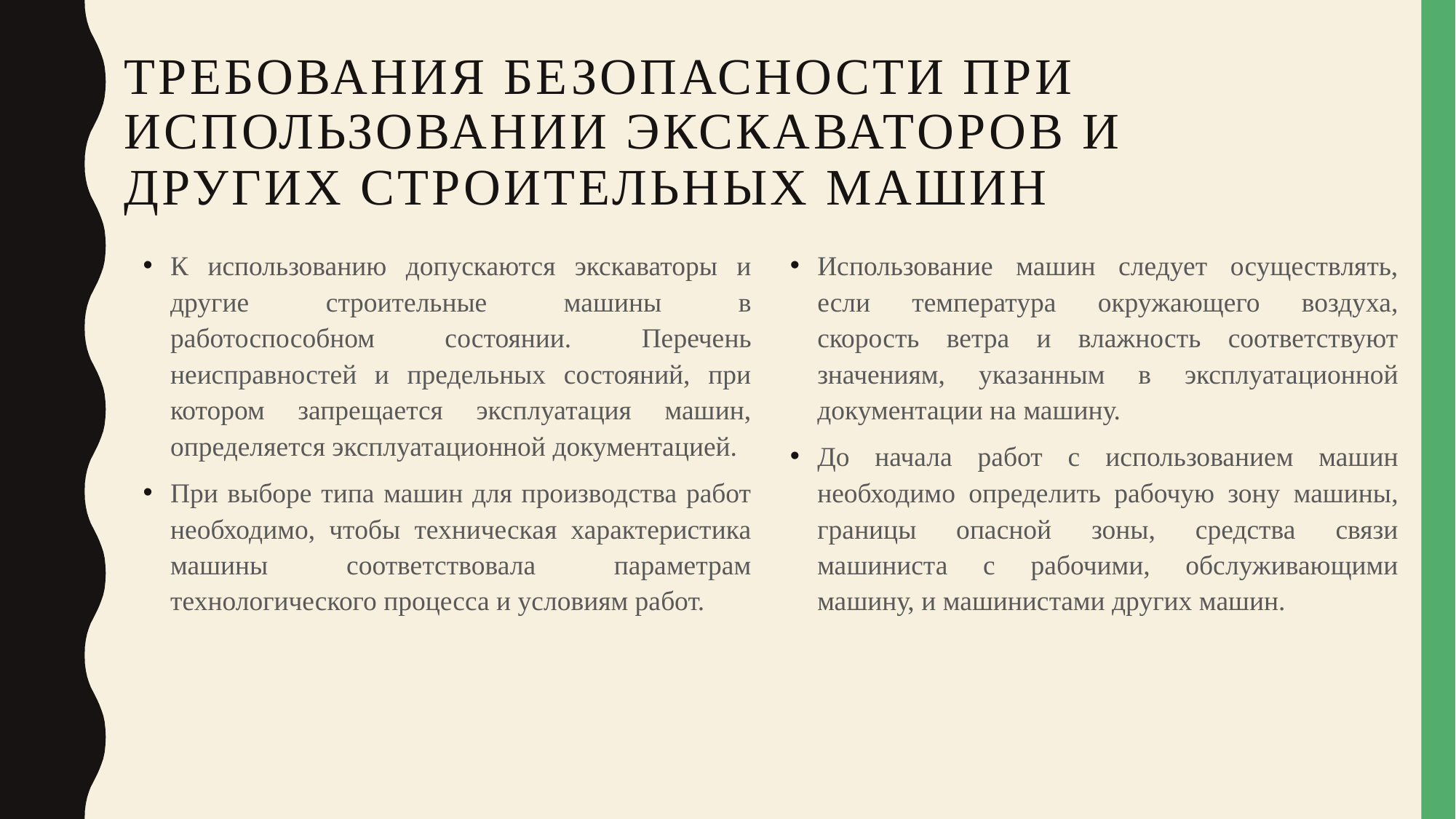

# ТРЕБОВАНИЯ БЕЗОПАСНОСТИ ПРИ ИСПОЛЬЗОВАНИИ ЭКСКАВАТОРОВ И ДРУГИХ СТРОИТЕЛЬНЫХ МАШИН
К использованию допускаются экскаваторы и другие строительные машины в работоспособном состоянии. Перечень неисправностей и предельных состояний, при котором запрещается эксплуатация машин, определяется эксплуатационной документацией.
При выборе типа машин для производства работ необходимо, чтобы техническая характеристика машины соответствовала параметрам технологического процесса и условиям работ.
Использование машин следует осуществлять, если температура окружающего воздуха, скорость ветра и влажность соответствуют значениям, указанным в эксплуатационной документации на машину.
До начала работ с использованием машин необходимо определить рабочую зону машины, границы опасной зоны, средства связи машиниста с рабочими, обслуживающими машину, и машинистами других машин.